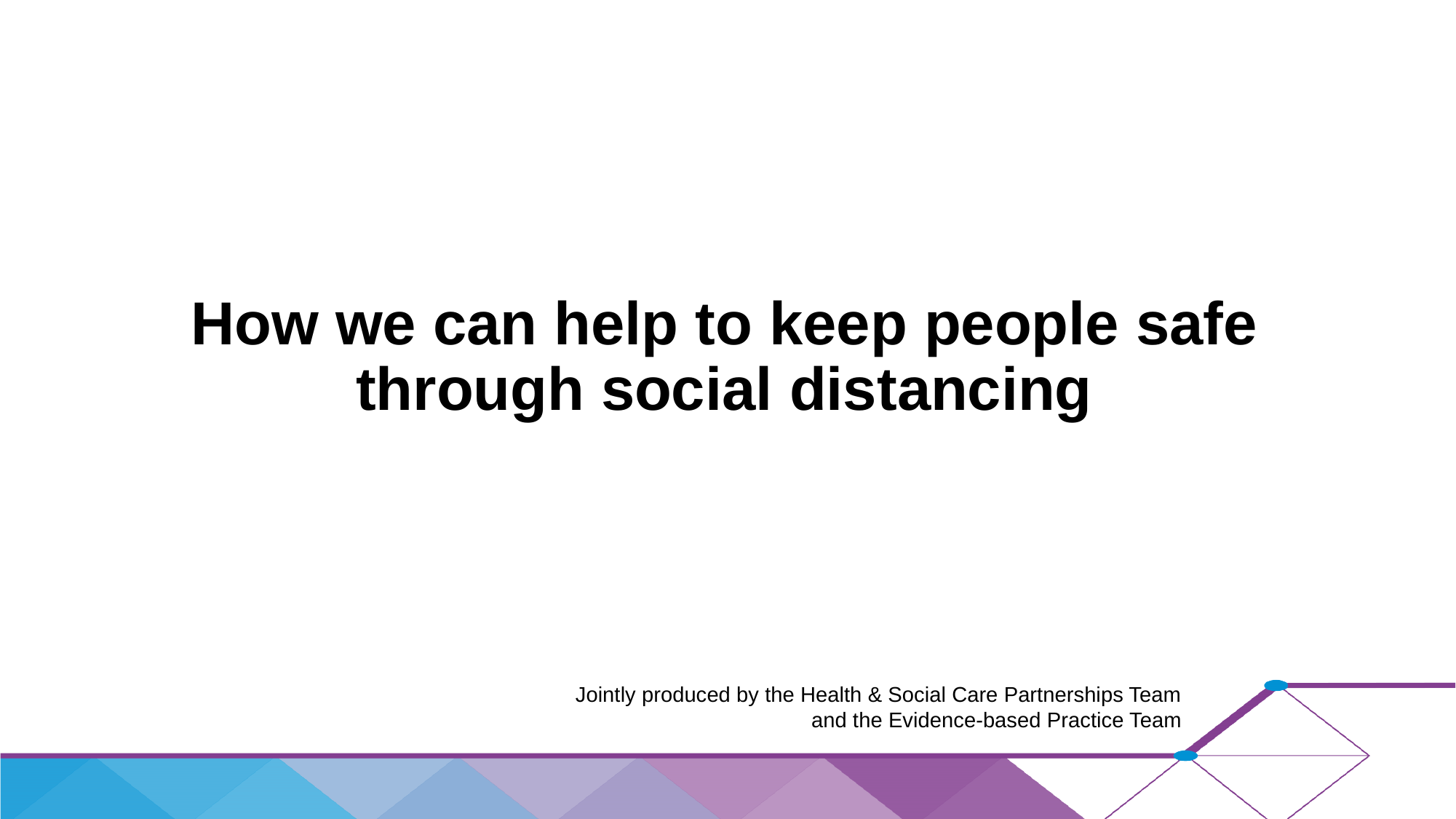

# How we can help to keep people safe through social distancing
Jointly produced by the Health & Social Care Partnerships Team and the Evidence-based Practice Team